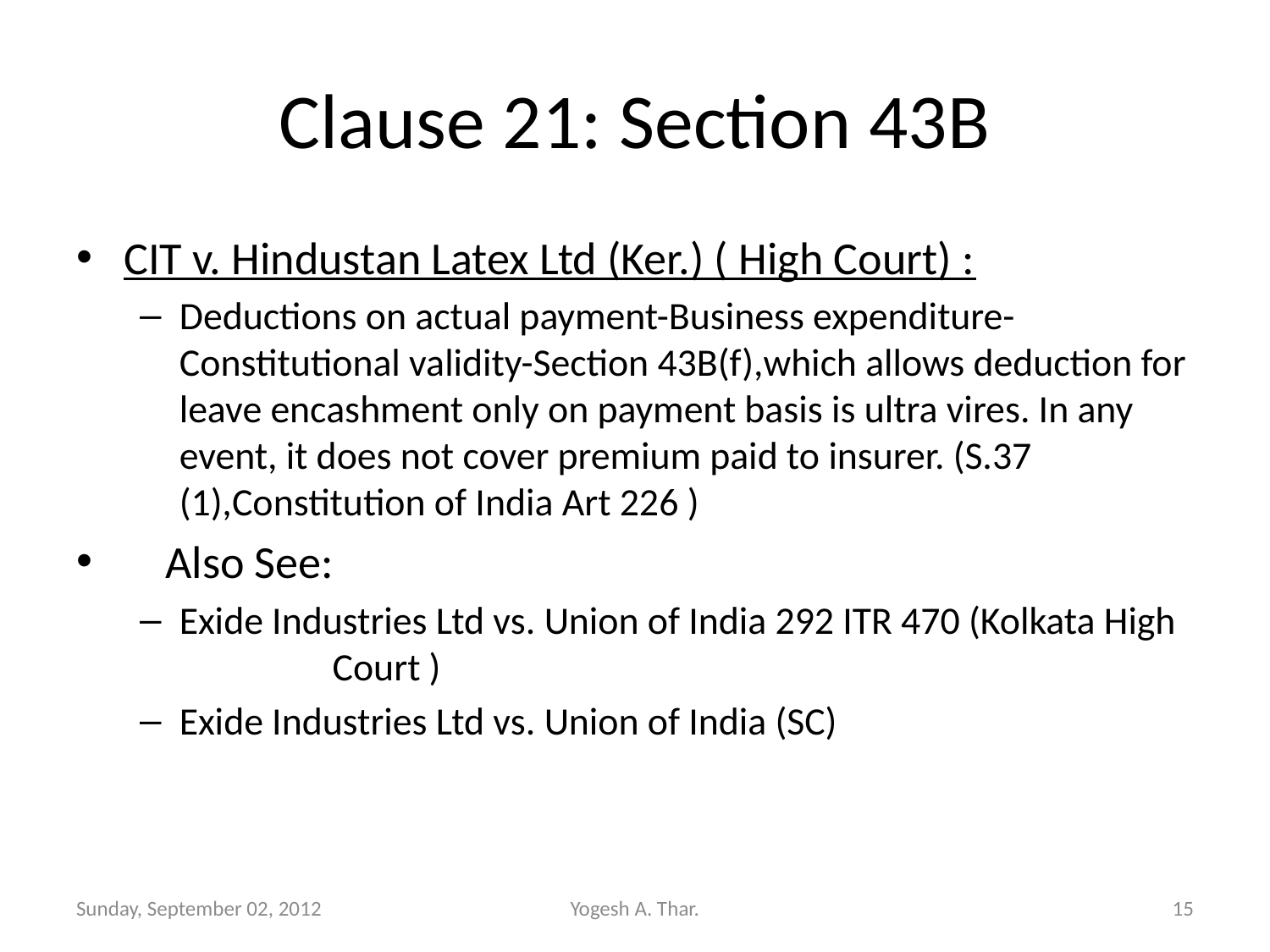

# Clause 21: Section 43B
CIT v. Hindustan Latex Ltd (Ker.) ( High Court) :
Deductions on actual payment-Business expenditure-Constitutional validity-Section 43B(f),which allows deduction for leave encashment only on payment basis is ultra vires. In any event, it does not cover premium paid to insurer. (S.37 (1),Constitution of India Art 226 )
    Also See:
Exide Industries Ltd vs. Union of India 292 ITR 470 (Kolkata High 	   Court )
Exide Industries Ltd vs. Union of India (SC)

Sunday, September 02, 2012
Yogesh A. Thar.
15